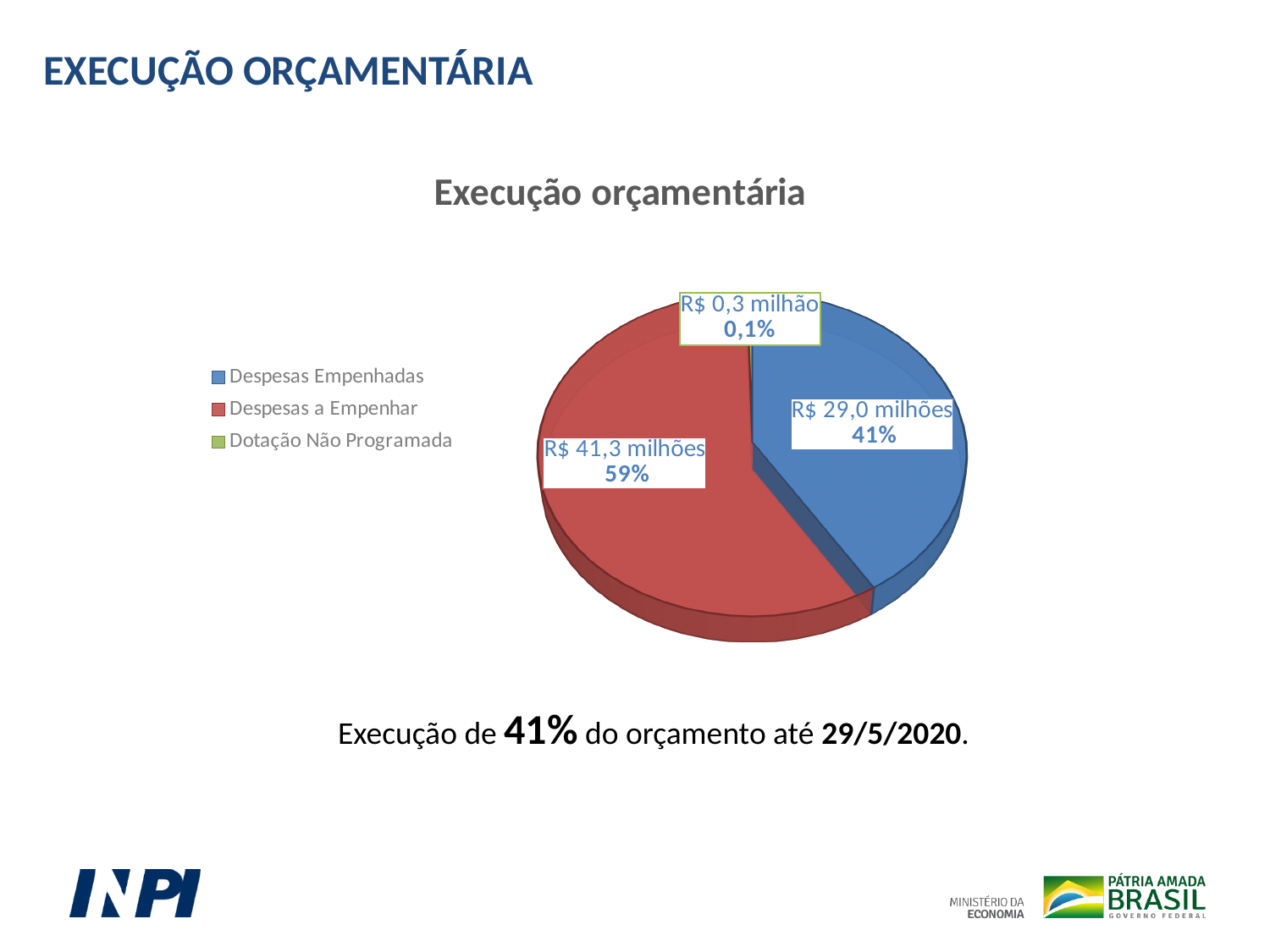

EXECUÇÃO ORÇAMENTÁRIA

[unsupported chart]

Execução de 41% do orçamento até 29/5/2020.